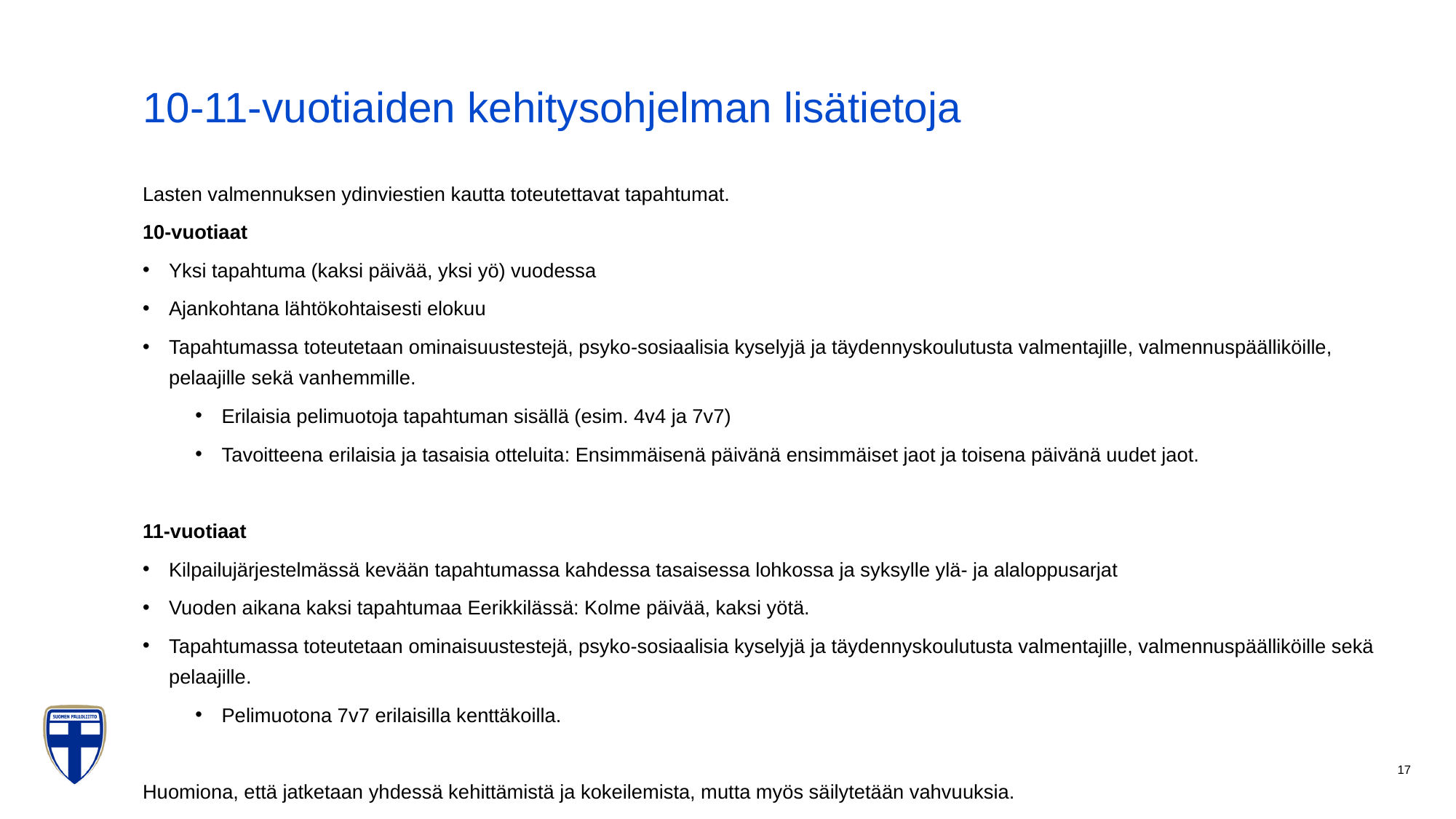

# 10-11-vuotiaiden kehitysohjelman lisätietoja
Lasten valmennuksen ydinviestien kautta toteutettavat tapahtumat.
10-vuotiaat
Yksi tapahtuma (kaksi päivää, yksi yö) vuodessa
Ajankohtana lähtökohtaisesti elokuu
Tapahtumassa toteutetaan ominaisuustestejä, psyko-sosiaalisia kyselyjä ja täydennyskoulutusta valmentajille, valmennuspäälliköille, pelaajille sekä vanhemmille.
Erilaisia pelimuotoja tapahtuman sisällä (esim. 4v4 ja 7v7)
Tavoitteena erilaisia ja tasaisia otteluita: Ensimmäisenä päivänä ensimmäiset jaot ja toisena päivänä uudet jaot.

11-vuotiaat
Kilpailujärjestelmässä kevään tapahtumassa kahdessa tasaisessa lohkossa ja syksylle ylä- ja alaloppusarjat
Vuoden aikana kaksi tapahtumaa Eerikkilässä: Kolme päivää, kaksi yötä.
Tapahtumassa toteutetaan ominaisuustestejä, psyko-sosiaalisia kyselyjä ja täydennyskoulutusta valmentajille, valmennuspäälliköille sekä pelaajille.
Pelimuotona 7v7 erilaisilla kenttäkoilla.

Huomiona, että jatketaan yhdessä kehittämistä ja kokeilemista, mutta myös säilytetään vahvuuksia.

17